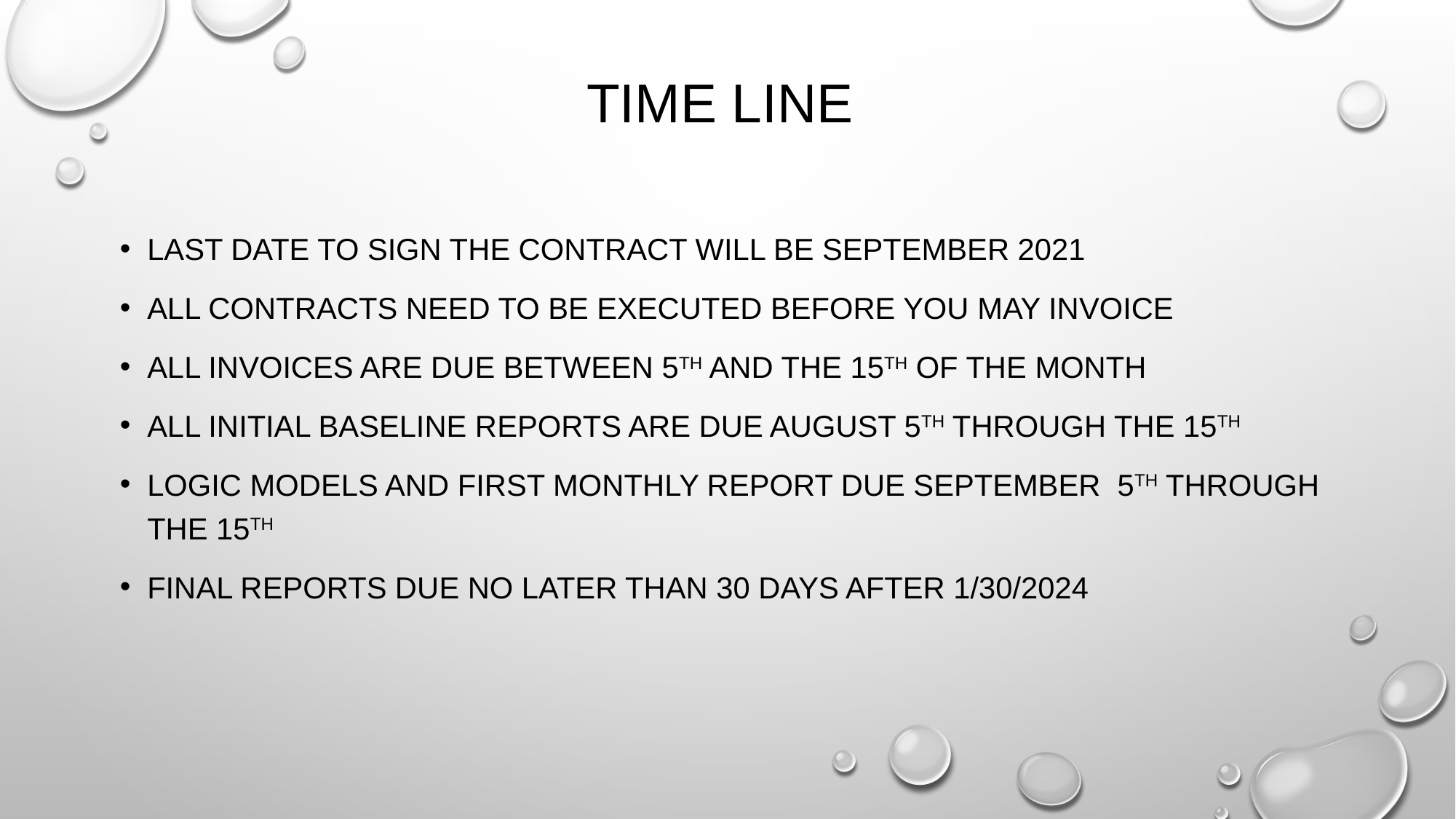

# Time line
Last date to sign the contract will be September 2021
All contracts need to be executed before you may invoice
All invoices are due between 5th and the 15th of the month
All initial Baseline reports are due August 5th through the 15th
Logic models and first monthly report due September  5th through the 15th
Final reports due no later than 30 days after 1/30/2024